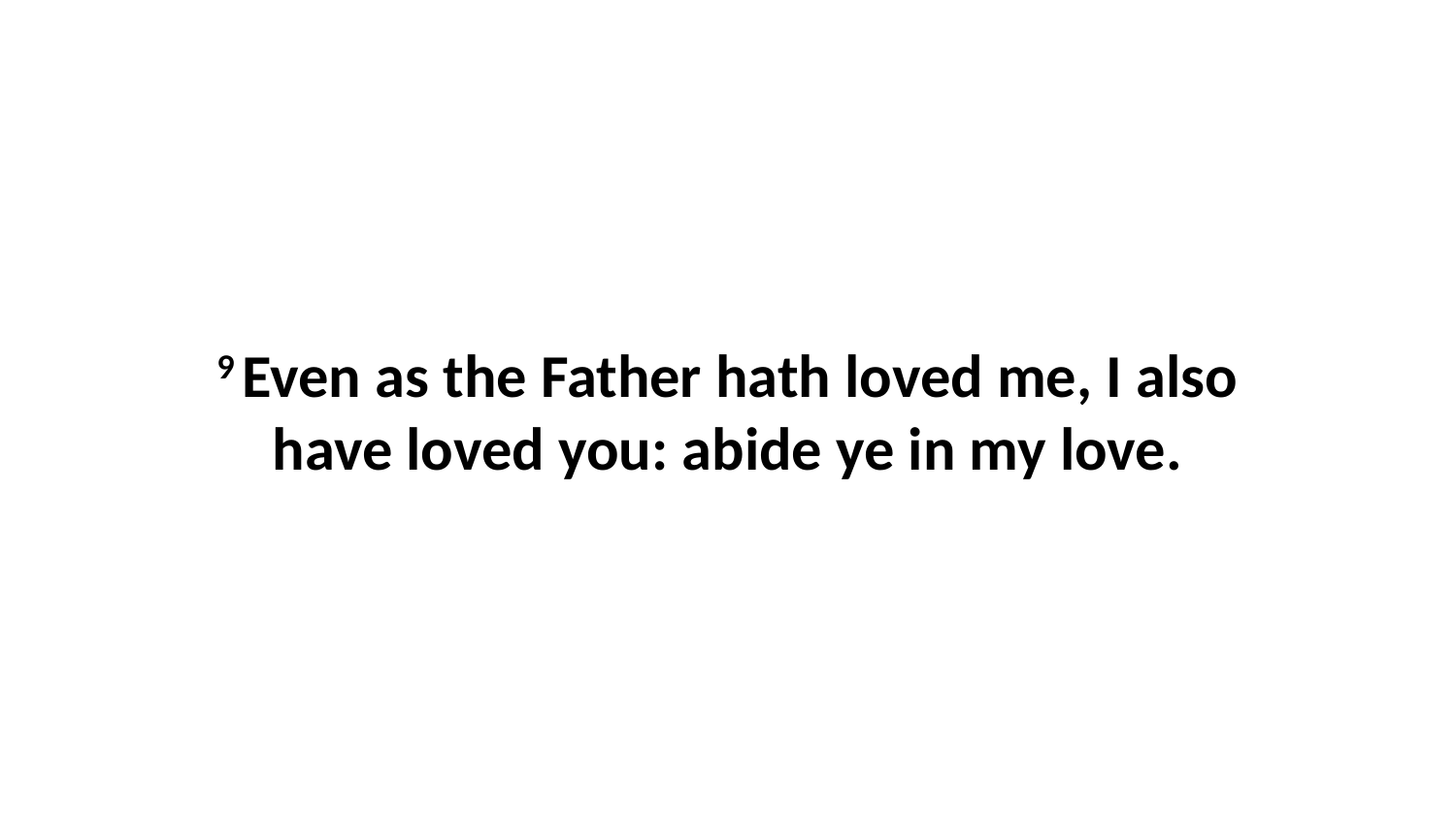

9 Even as the Father hath loved me, I also have loved you: abide ye in my love.